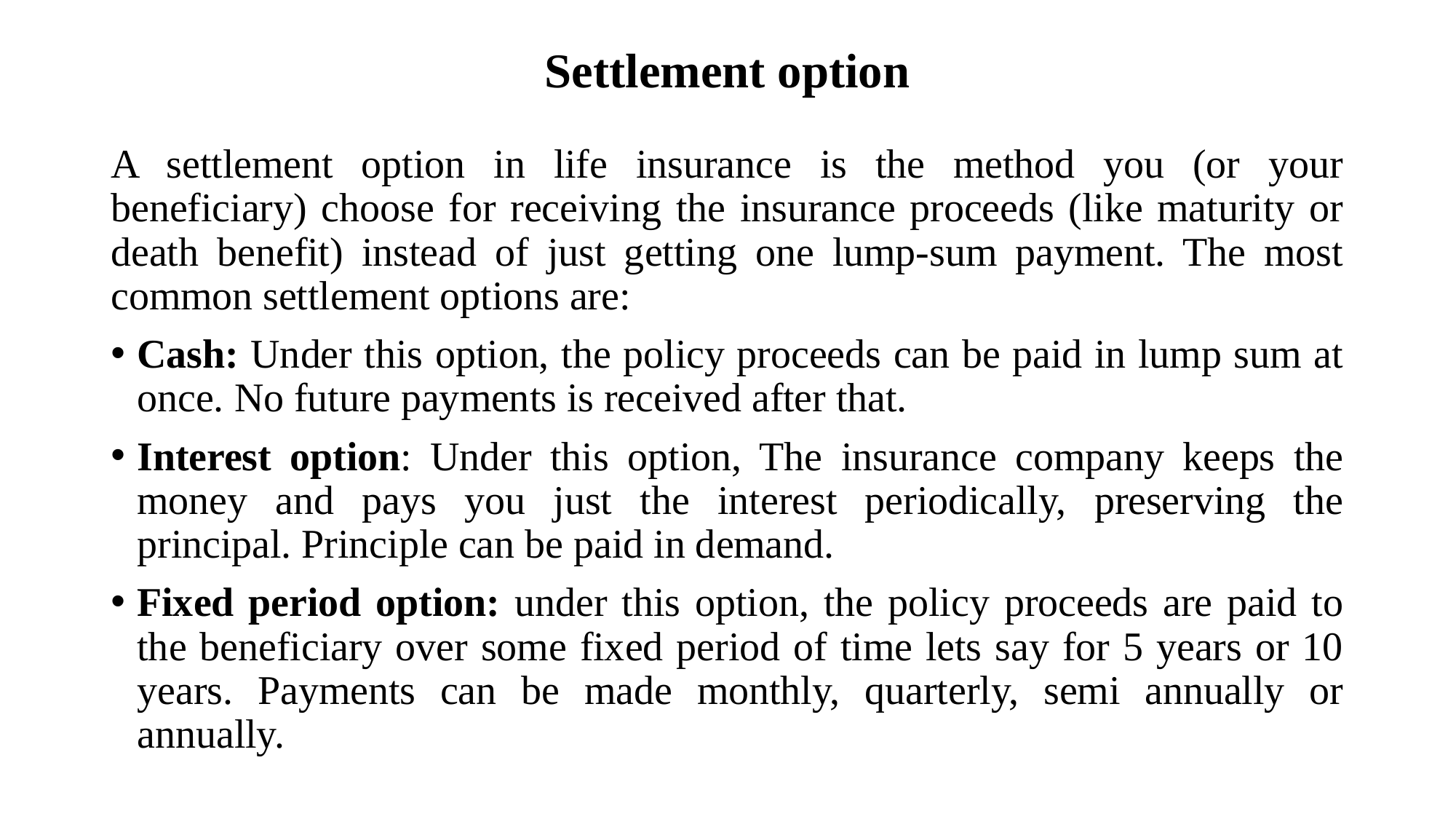

# Settlement option
A settlement option in life insurance is the method you (or your beneficiary) choose for receiving the insurance proceeds (like maturity or death benefit) instead of just getting one lump‑sum payment. The most common settlement options are:
Cash: Under this option, the policy proceeds can be paid in lump sum at once. No future payments is received after that.
Interest option: Under this option, The insurance company keeps the money and pays you just the interest periodically, preserving the principal. Principle can be paid in demand.
Fixed period option: under this option, the policy proceeds are paid to the beneficiary over some fixed period of time lets say for 5 years or 10 years. Payments can be made monthly, quarterly, semi annually or annually.